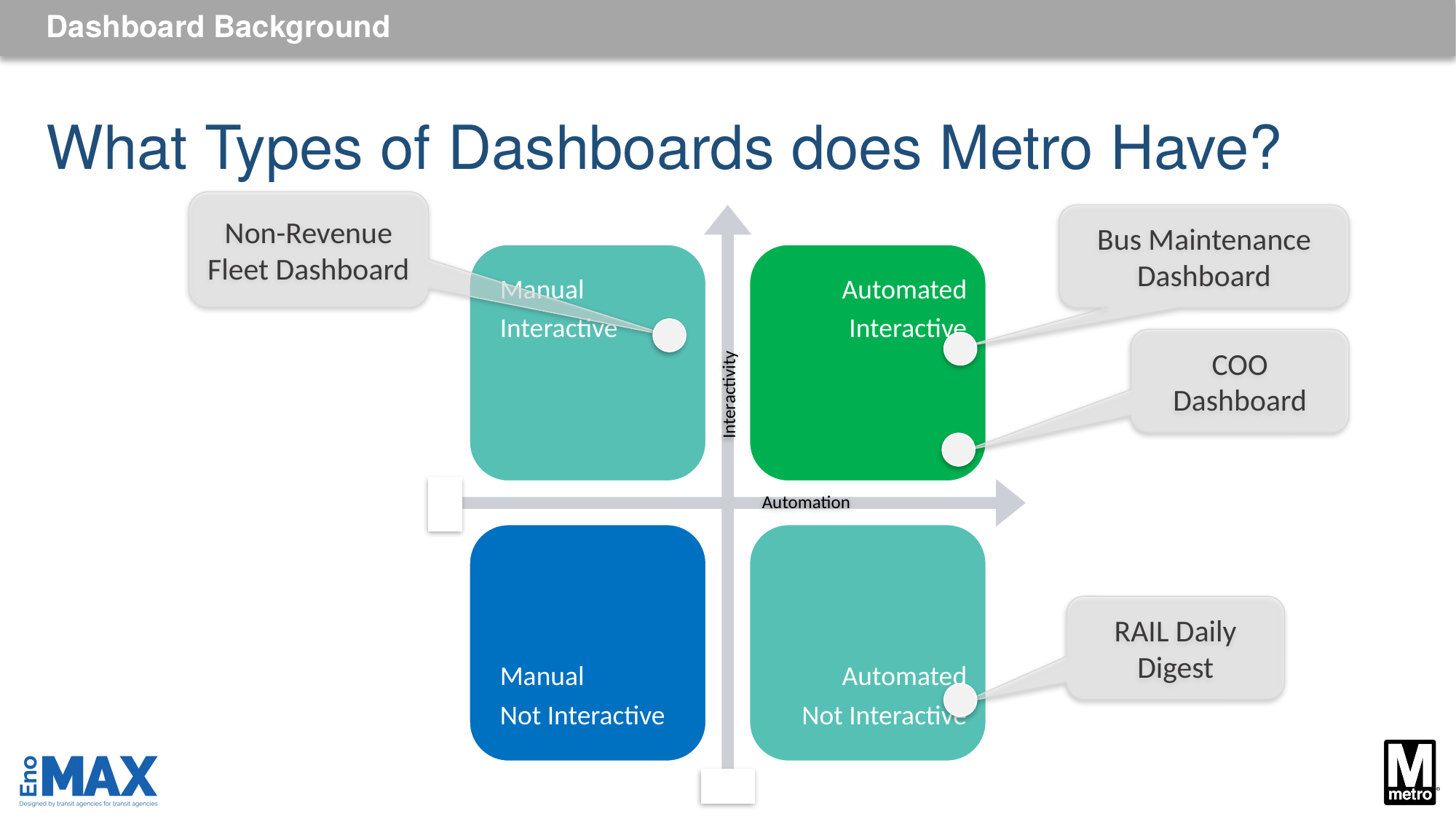

Dashboard Background
# What Types of Dashboards does Metro Have?
Non-Revenue Fleet Dashboard

Bus Maintenance Dashboard

Manual
Interactive
Automated
Interactive
Manual
Not Interactive
Automated
Not Interactive
COO Dashboard

Interactivity
Automation

RAIL Daily Digest